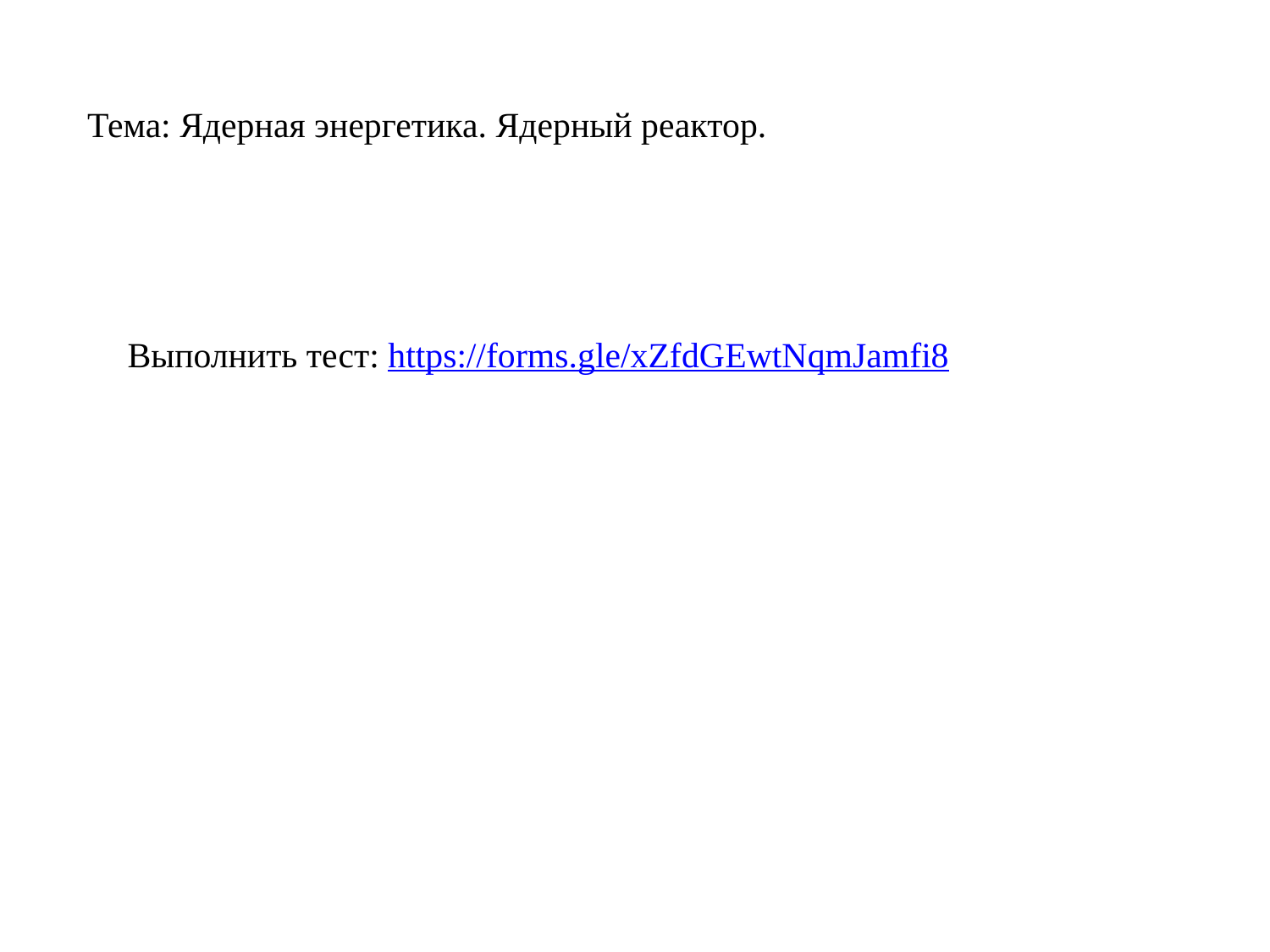

Тема: Ядерная энергетика. Ядерный реактор.
Выполнить тест: https://forms.gle/xZfdGEwtNqmJamfi8